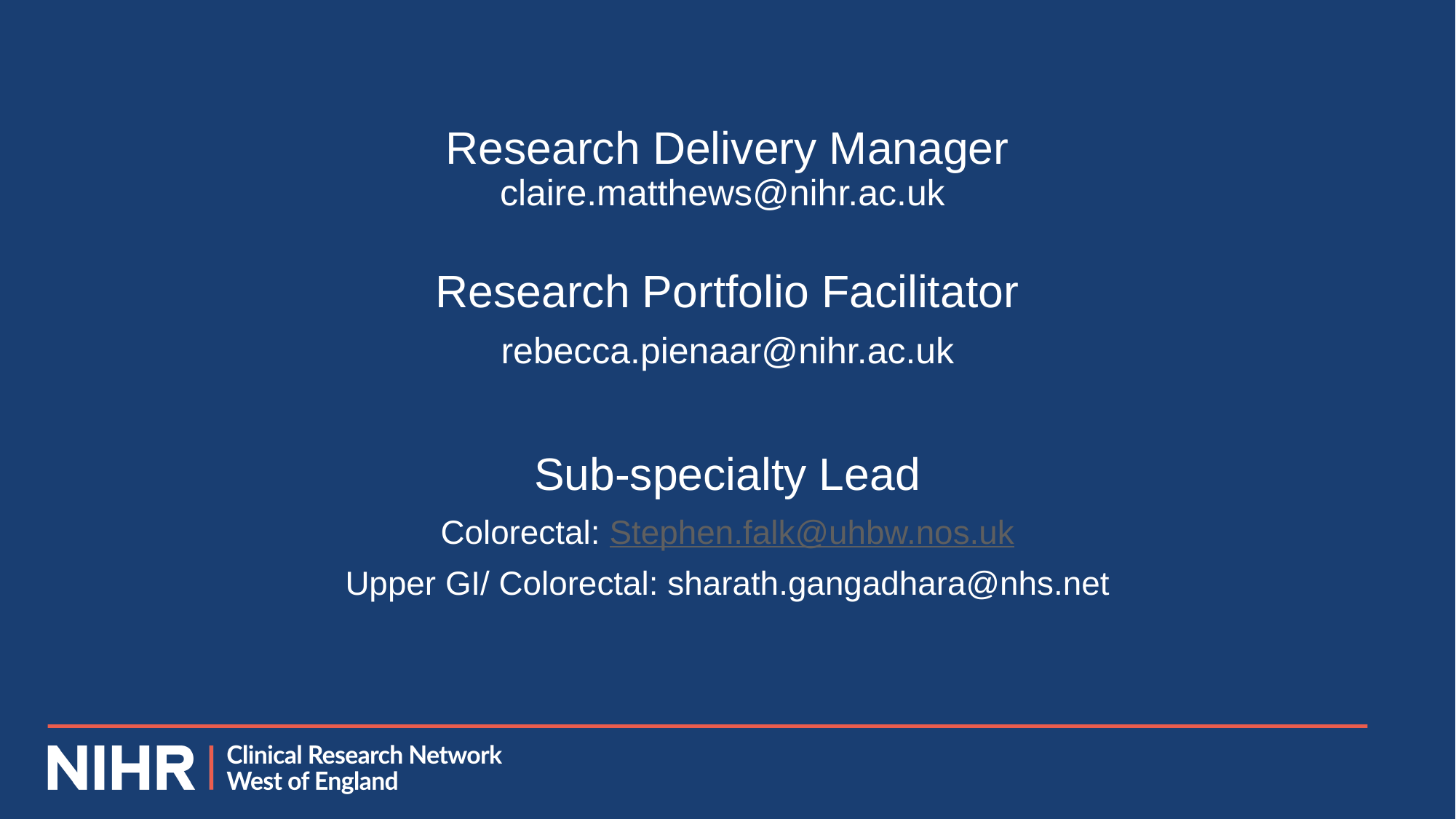

Research Delivery Manager
claire.matthews@nihr.ac.uk

Research Portfolio Facilitator
rebecca.pienaar@nihr.ac.uk

Sub-specialty Lead
Colorectal: Stephen.falk@uhbw.nos.uk
Upper GI/ Colorectal: sharath.gangadhara@nhs.net